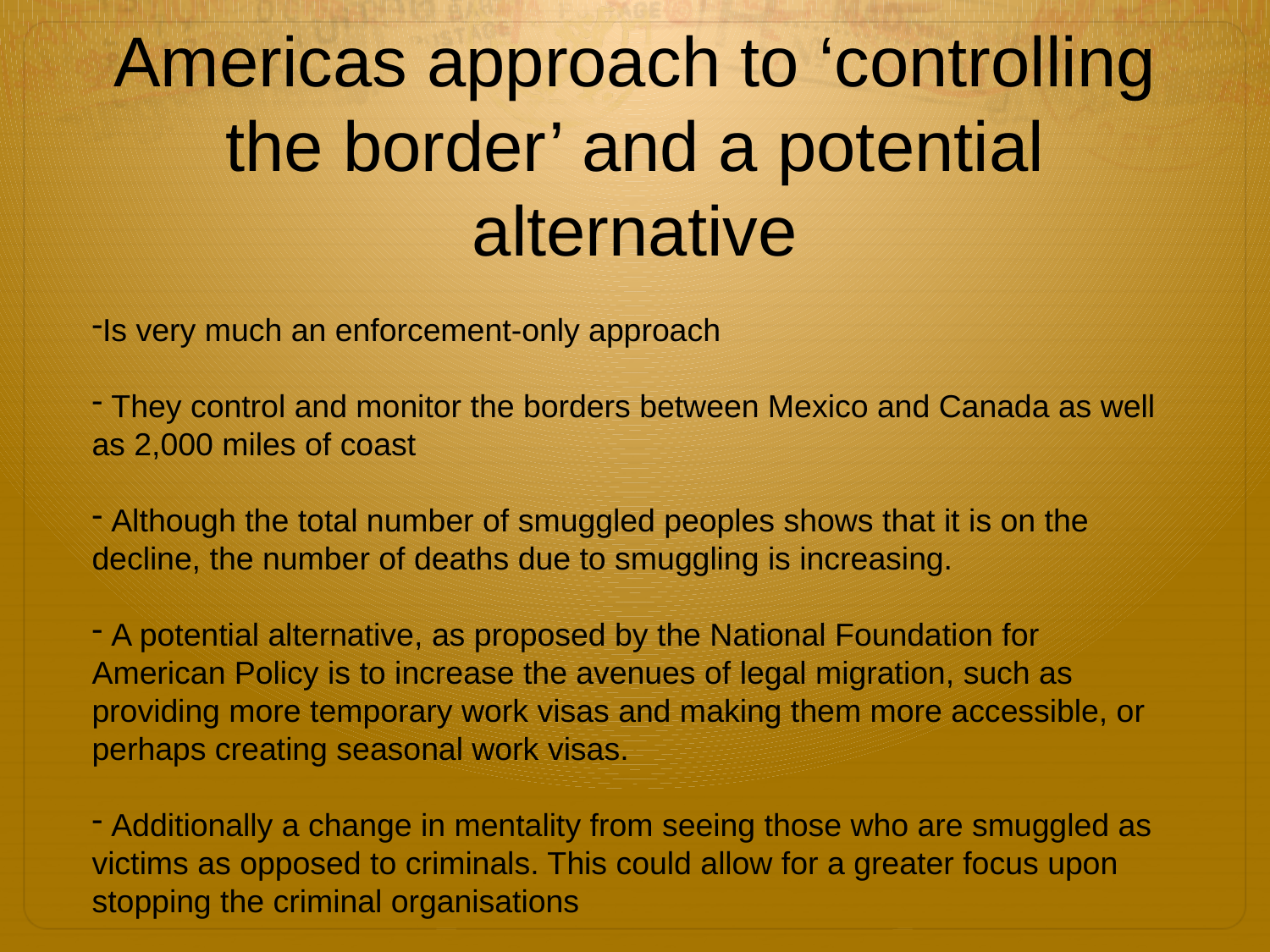

# Americas approach to ‘controlling the border’ and a potential alternative
Is very much an enforcement-only approach

 They control and monitor the borders between Mexico and Canada as well as 2,000 miles of coast

 Although the total number of smuggled peoples shows that it is on the decline, the number of deaths due to smuggling is increasing.

 A potential alternative, as proposed by the National Foundation for American Policy is to increase the avenues of legal migration, such as providing more temporary work visas and making them more accessible, or perhaps creating seasonal work visas.

 Additionally a change in mentality from seeing those who are smuggled as victims as opposed to criminals. This could allow for a greater focus upon stopping the criminal organisations